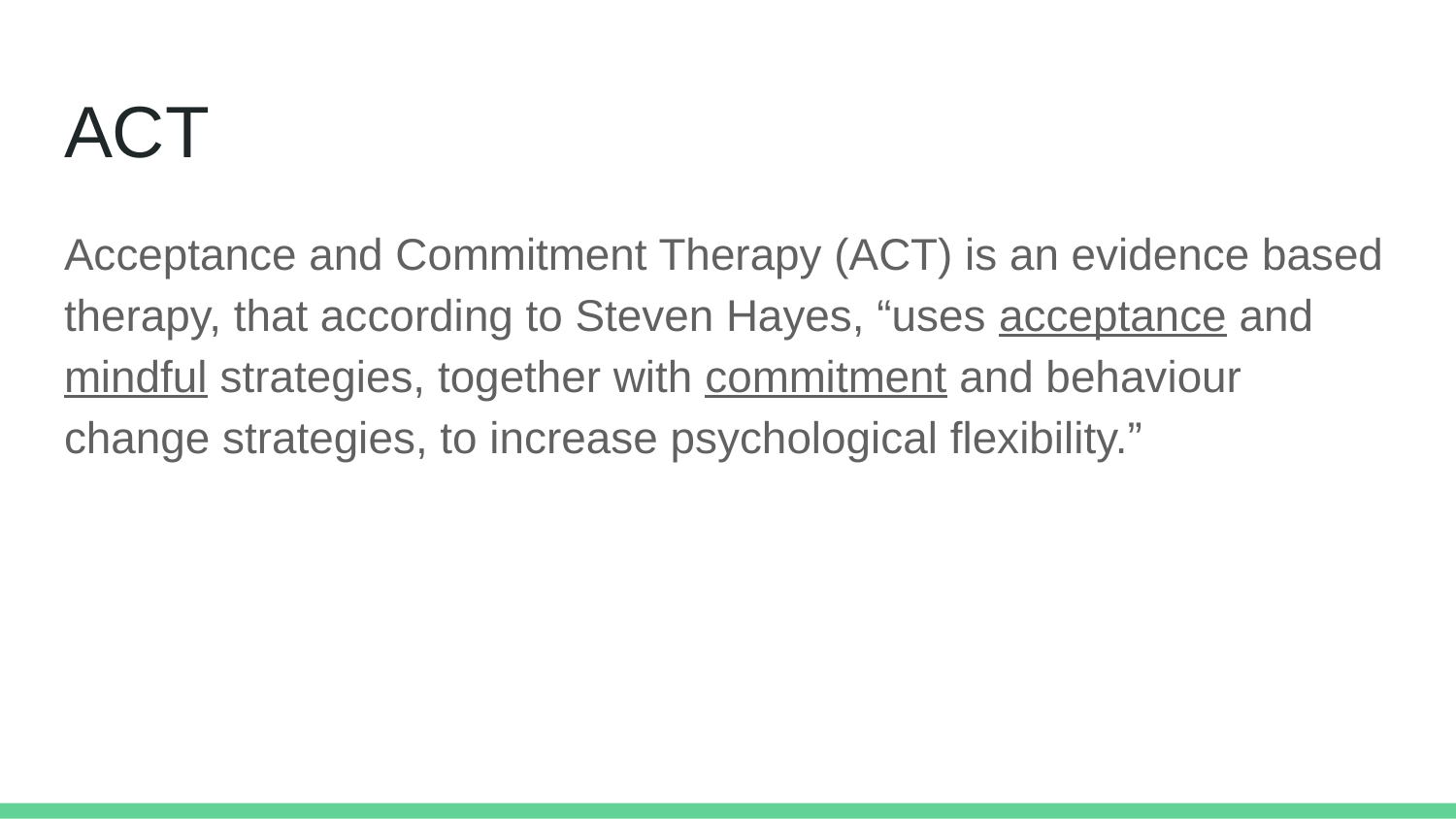

# ACT
Acceptance and Commitment Therapy (ACT) is an evidence based therapy, that according to Steven Hayes, “uses acceptance and mindful strategies, together with commitment and behaviour change strategies, to increase psychological flexibility.”